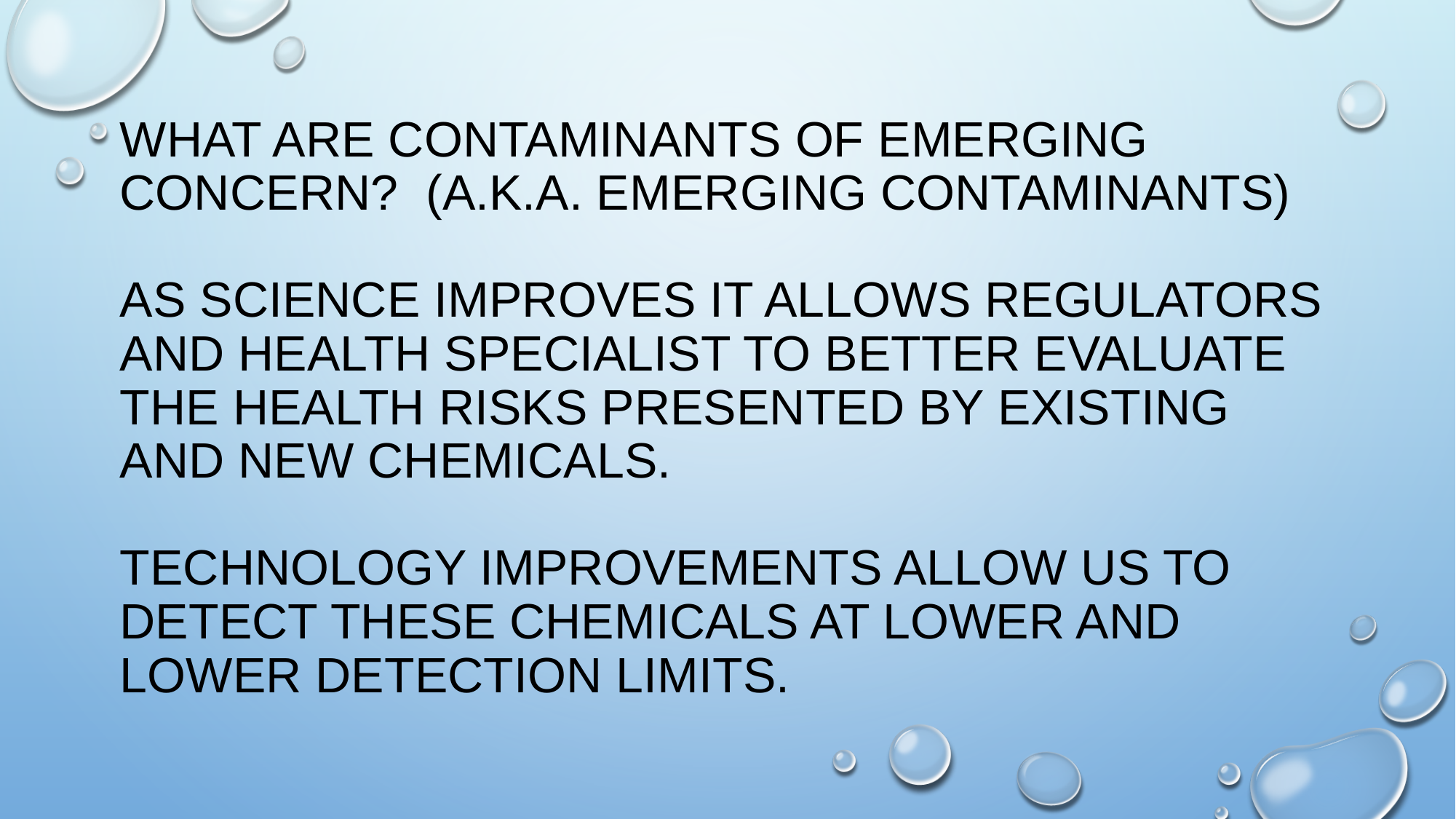

# What are contaminants of emerging concern?  (a.k.a. Emerging contaminants) As science improves it allows regulators and health specialist to better evaluate the health risks presented by existing and new chemicals. Technology improvements allow us to detect these chemicals at lower and lower detection limits.